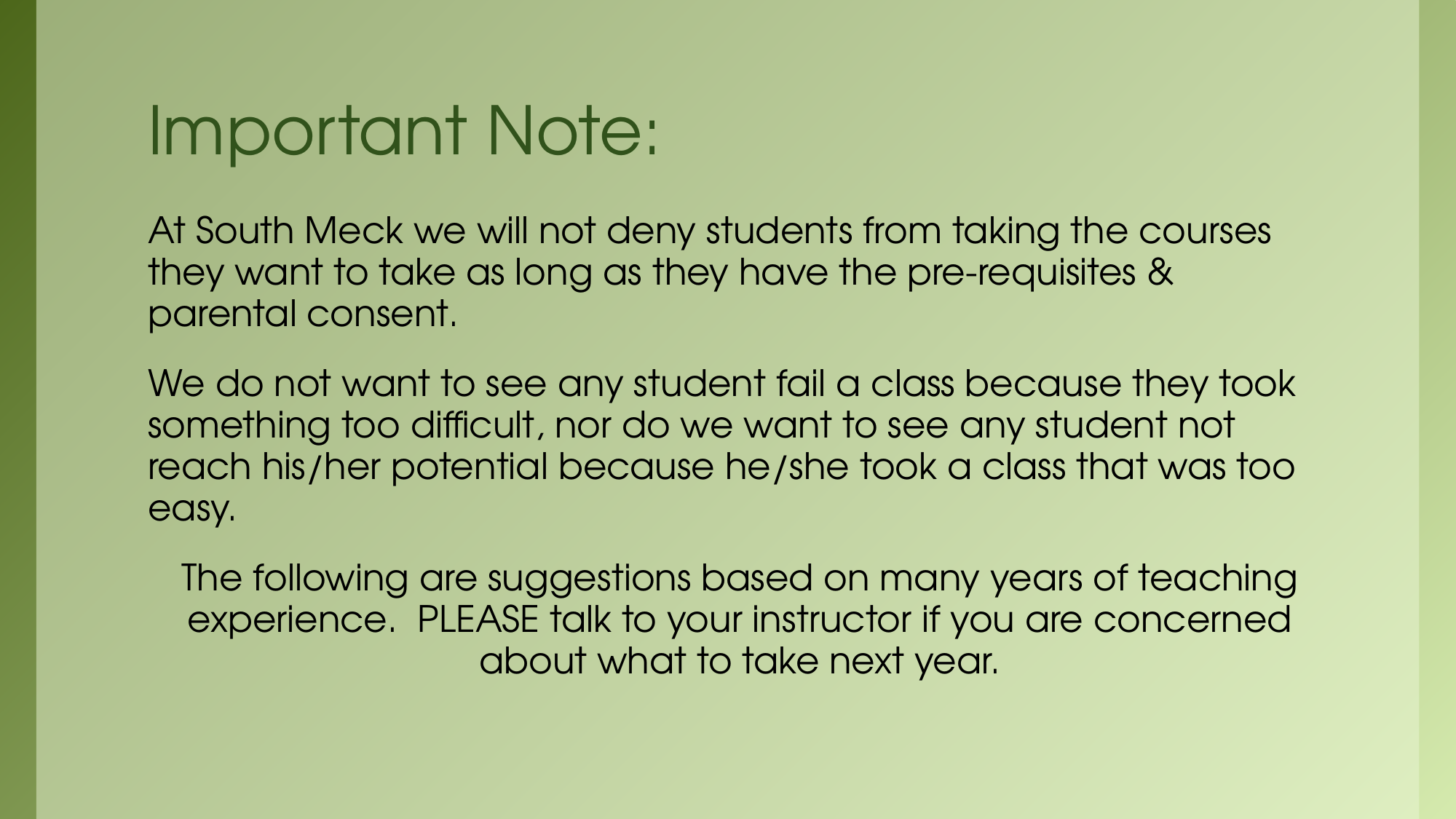

# Important Note:
At South Meck we will not deny students from taking the courses they want to take as long as they have the pre-requisites & parental consent.
We do not want to see any student fail a class because they took something too difficult, nor do we want to see any student not reach his/her potential because he/she took a class that was too easy.
The following are suggestions based on many years of teaching experience.  PLEASE talk to your instructor if you are concerned about what to take next year.